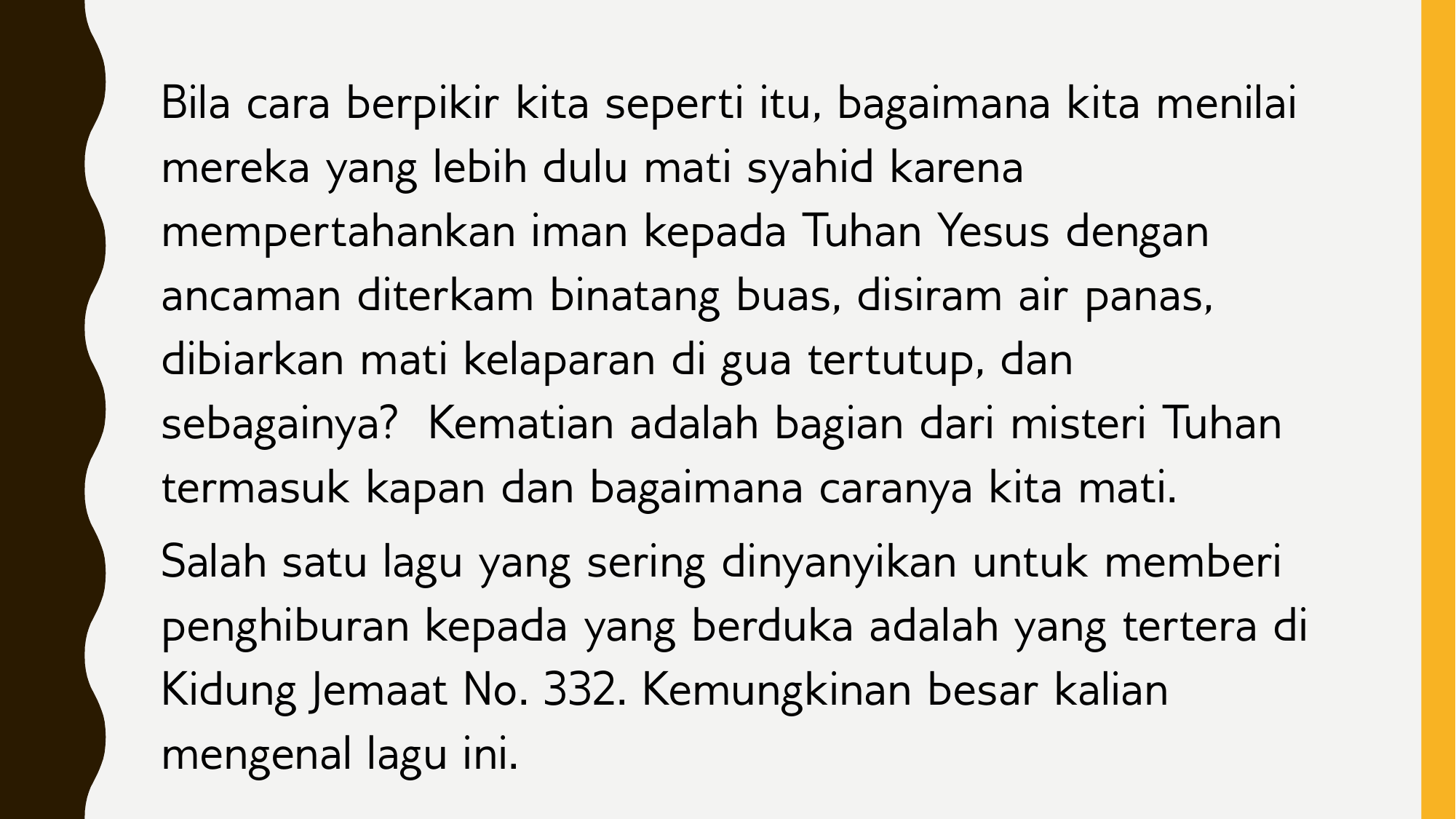

Bila cara berpikir kita seperti itu, bagaimana kita menilai mereka yang lebih dulu mati syahid karena mempertahankan iman kepada Tuhan Yesus dengan ancaman diterkam binatang buas, disiram air panas, dibiarkan mati kelaparan di gua tertutup, dan sebagainya?  Kematian adalah bagian dari misteri Tuhan termasuk kapan dan bagaimana caranya kita mati.
Salah satu lagu yang sering dinyanyikan untuk memberi penghiburan kepada yang berduka adalah yang tertera di Kidung Jemaat No. 332. Kemungkinan besar kalian mengenal lagu ini.